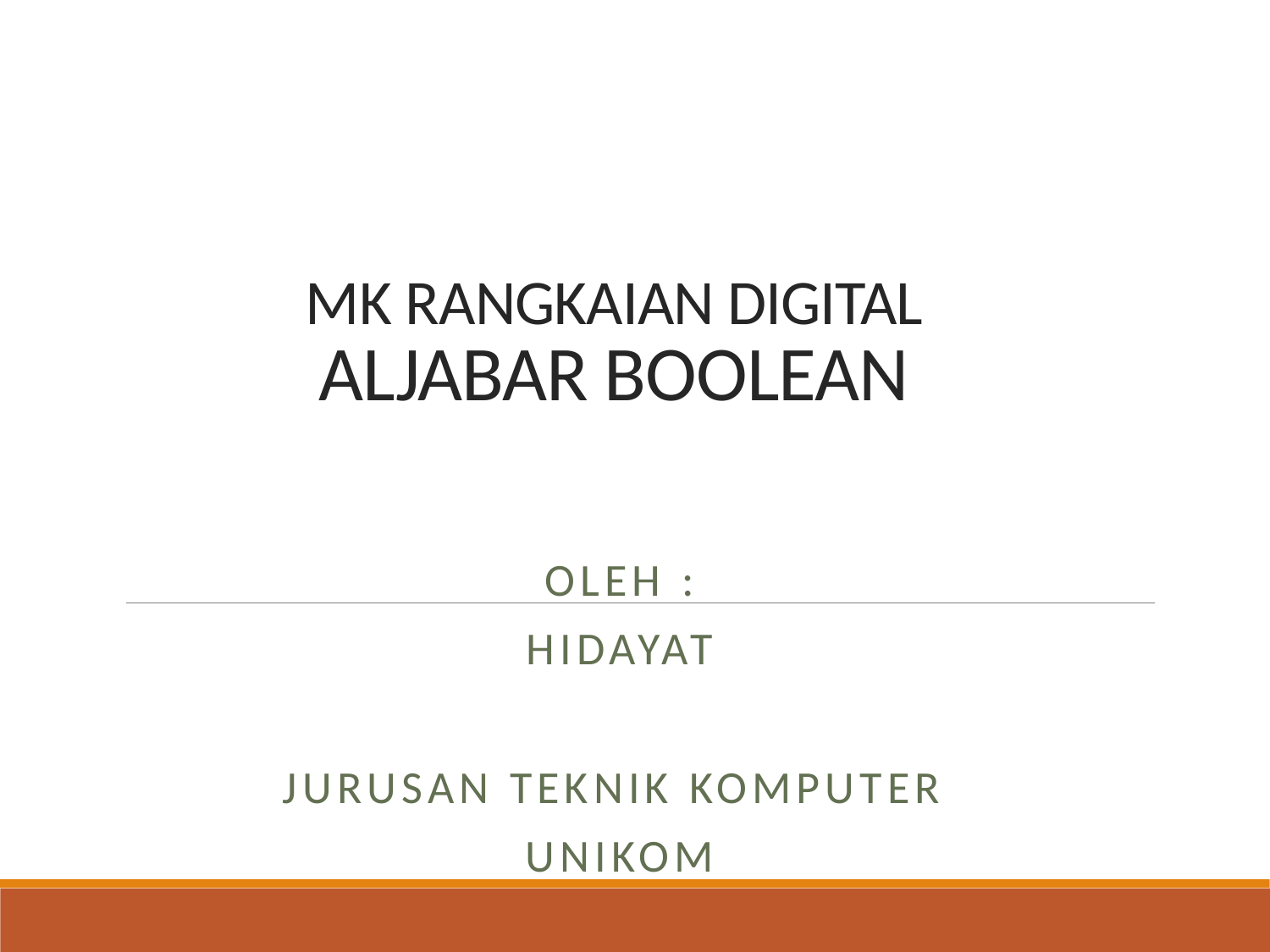

# MK RANGKAIAN DIGITAL ALJABAR BOOLEAN
OLEH :
HIDAYAT

JURUSAN TEKNIK KOMPUTER
UNIKOM